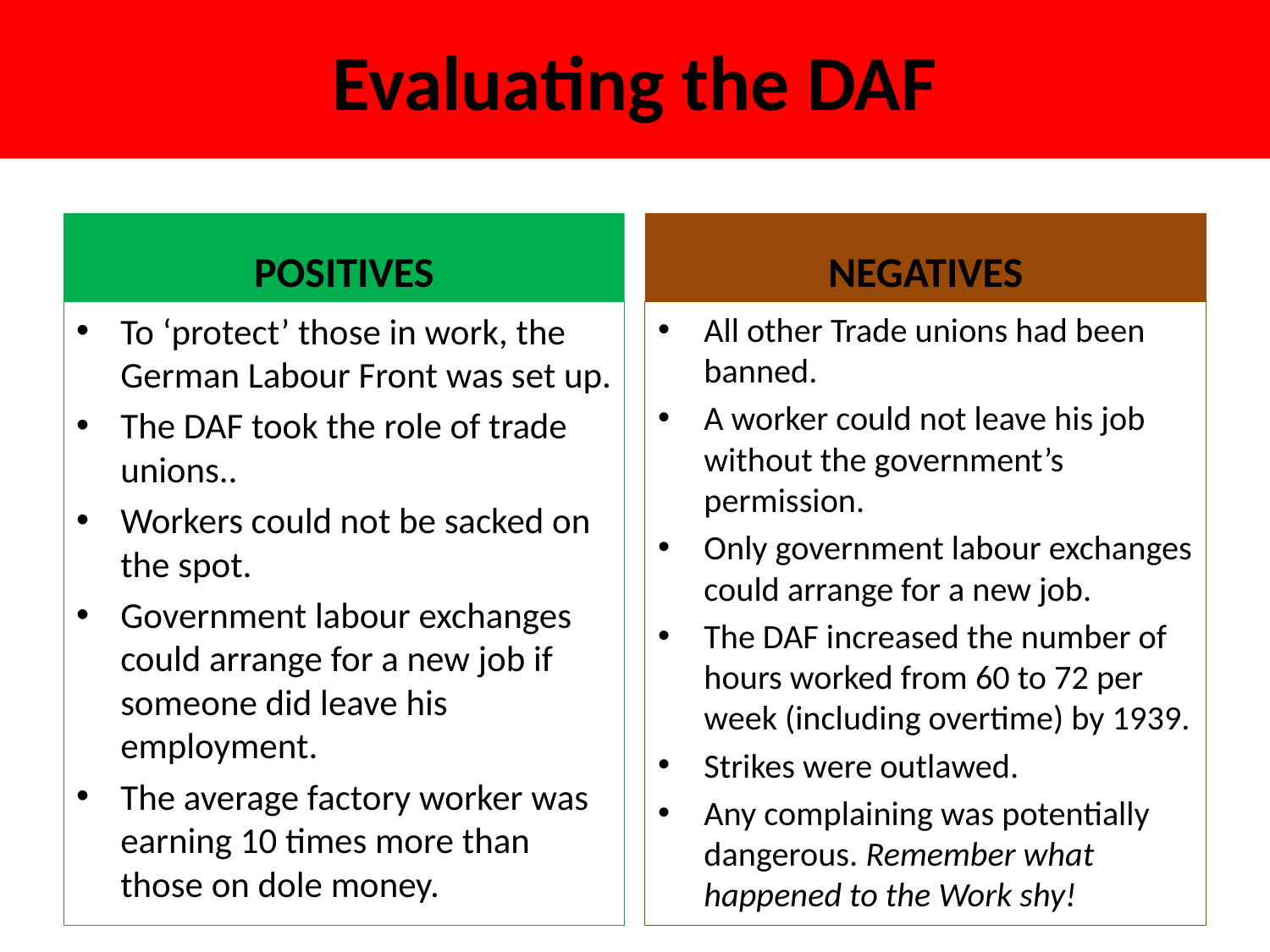

Evaluating the DAF
# Trade Unions
POSITIVES
NEGATIVES
To ‘protect’ those in work, the German Labour Front was set up.
The DAF took the role of trade unions..
Workers could not be sacked on the spot.
Government labour exchanges could arrange for a new job if someone did leave his employment.
The average factory worker was earning 10 times more than those on dole money.
All other Trade unions had been banned.
A worker could not leave his job without the government’s permission.
Only government labour exchanges could arrange for a new job.
The DAF increased the number of hours worked from 60 to 72 per week (including overtime) by 1939.
Strikes were outlawed.
Any complaining was potentially dangerous. Remember what happened to the Work shy!